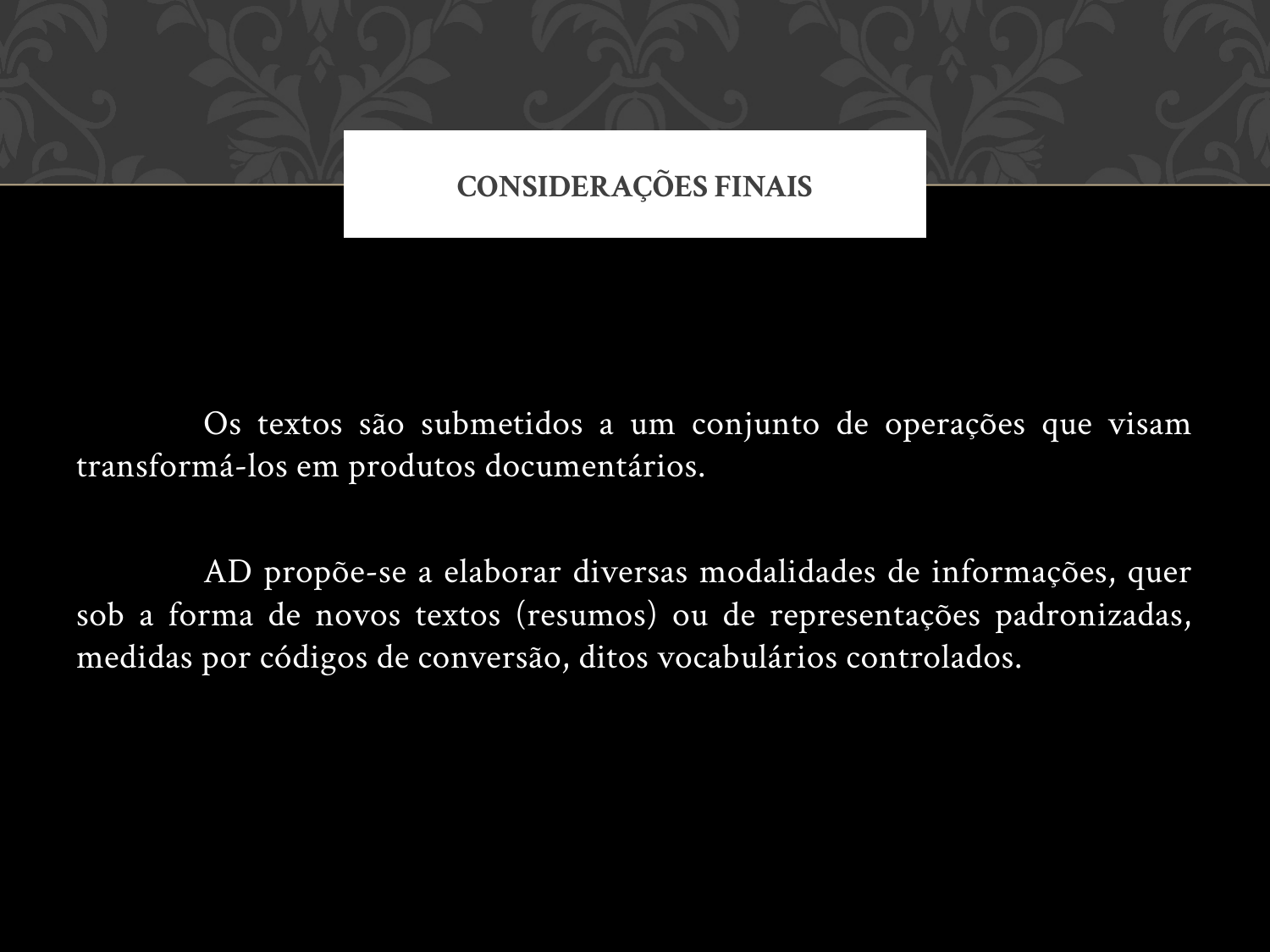

# Considerações finais

	Os textos são submetidos a um conjunto de operações que visam transformá-los em produtos documentários.

	AD propõe-se a elaborar diversas modalidades de informações, quer sob a forma de novos textos (resumos) ou de representações padronizadas, medidas por códigos de conversão, ditos vocabulários controlados.